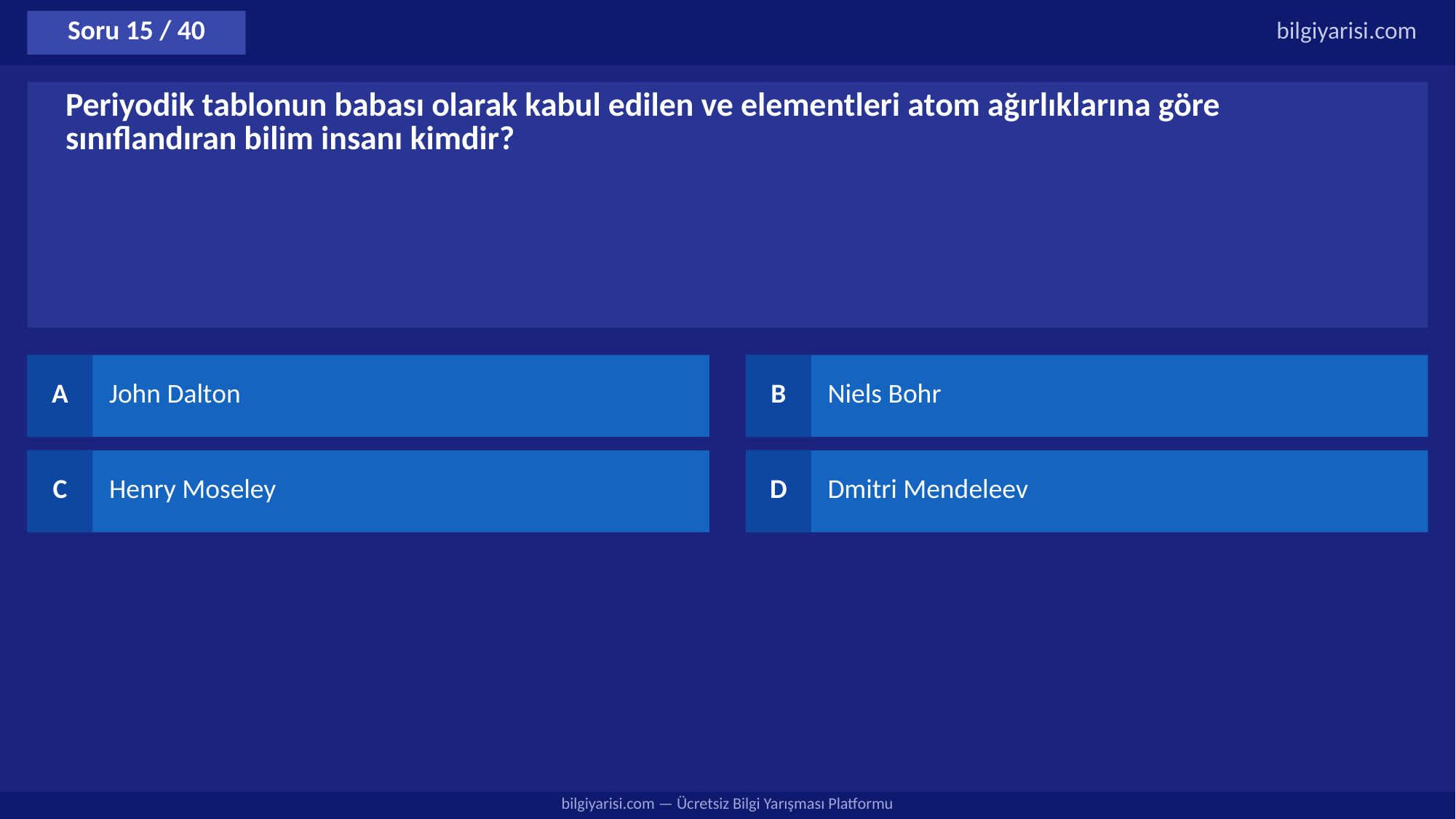

Soru 15 / 40
bilgiyarisi.com

Periyodik tablonun babası olarak kabul edilen ve elementleri atom ağırlıklarına göre sınıflandıran bilim insanı kimdir?

A
John Dalton

B
Niels Bohr

C
Henry Moseley

D
Dmitri Mendeleev
bilgiyarisi.com — Ücretsiz Bilgi Yarışması Platformu